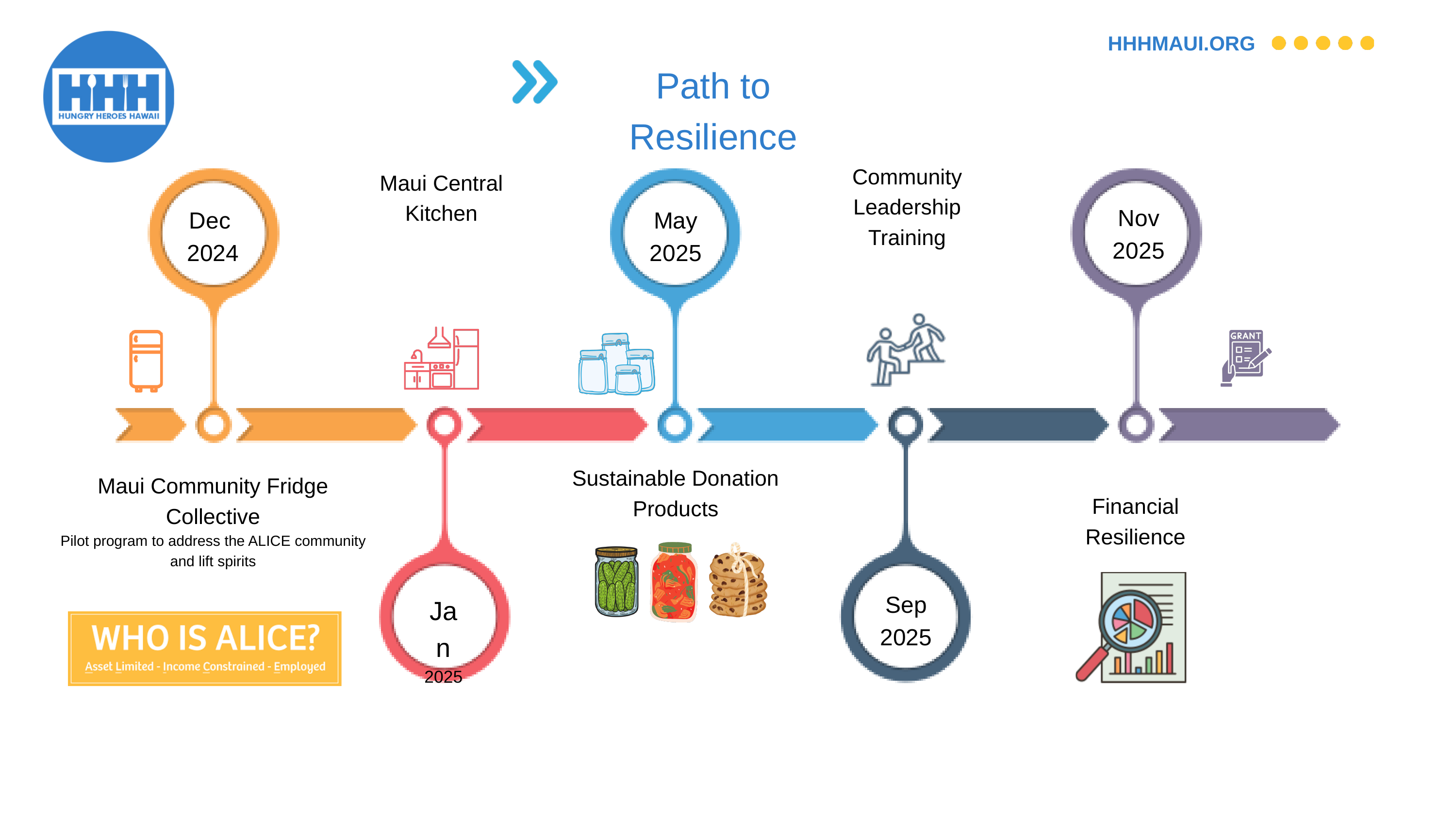

HHHMAUI.ORG

Path to Resilience

Community
Leadership
Training

Maui Central Kitchen

Nov
2025
Dec
2024
May
2025

Sustainable Donation Products
Maui Community Fridge Collective
Pilot program to address the ALICE community and lift spirits

Financial
Resilience

Sep
2025
Jan
2025